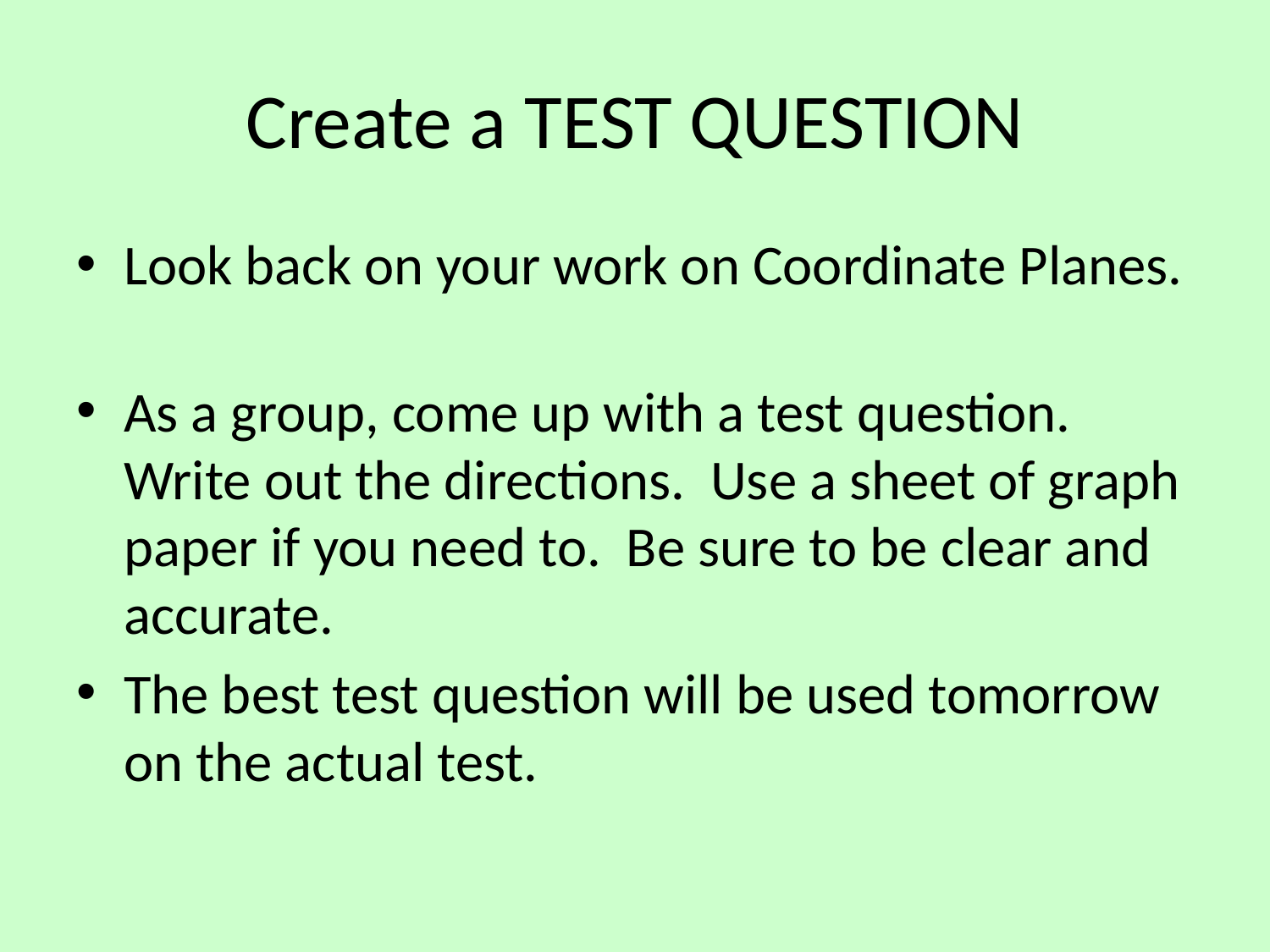

# Create a TEST QUESTION
Look back on your work on Coordinate Planes.
As a group, come up with a test question.  Write out the directions.  Use a sheet of graph paper if you need to.  Be sure to be clear and accurate.
The best test question will be used tomorrow on the actual test.